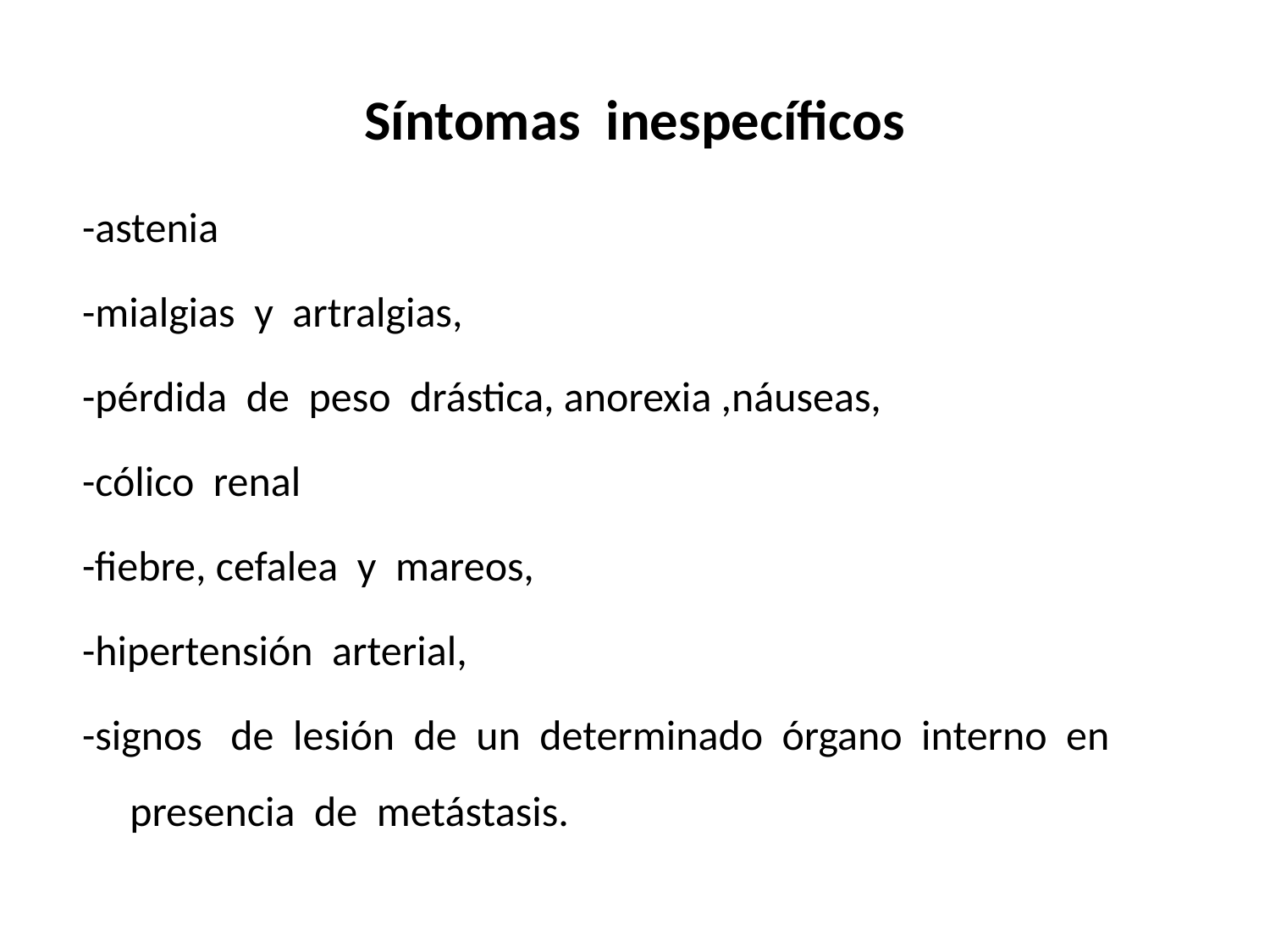

# Síntomas  inespecíficos
-astenia
-mialgias  y  artralgias,
-pérdida  de  peso  drástica, anorexia ,náuseas,
-cólico  renal
-fiebre, cefalea  y  mareos,
-hipertensión  arterial,
-signos   de  lesión  de  un  determinado  órgano  interno  en  presencia  de  metástasis.